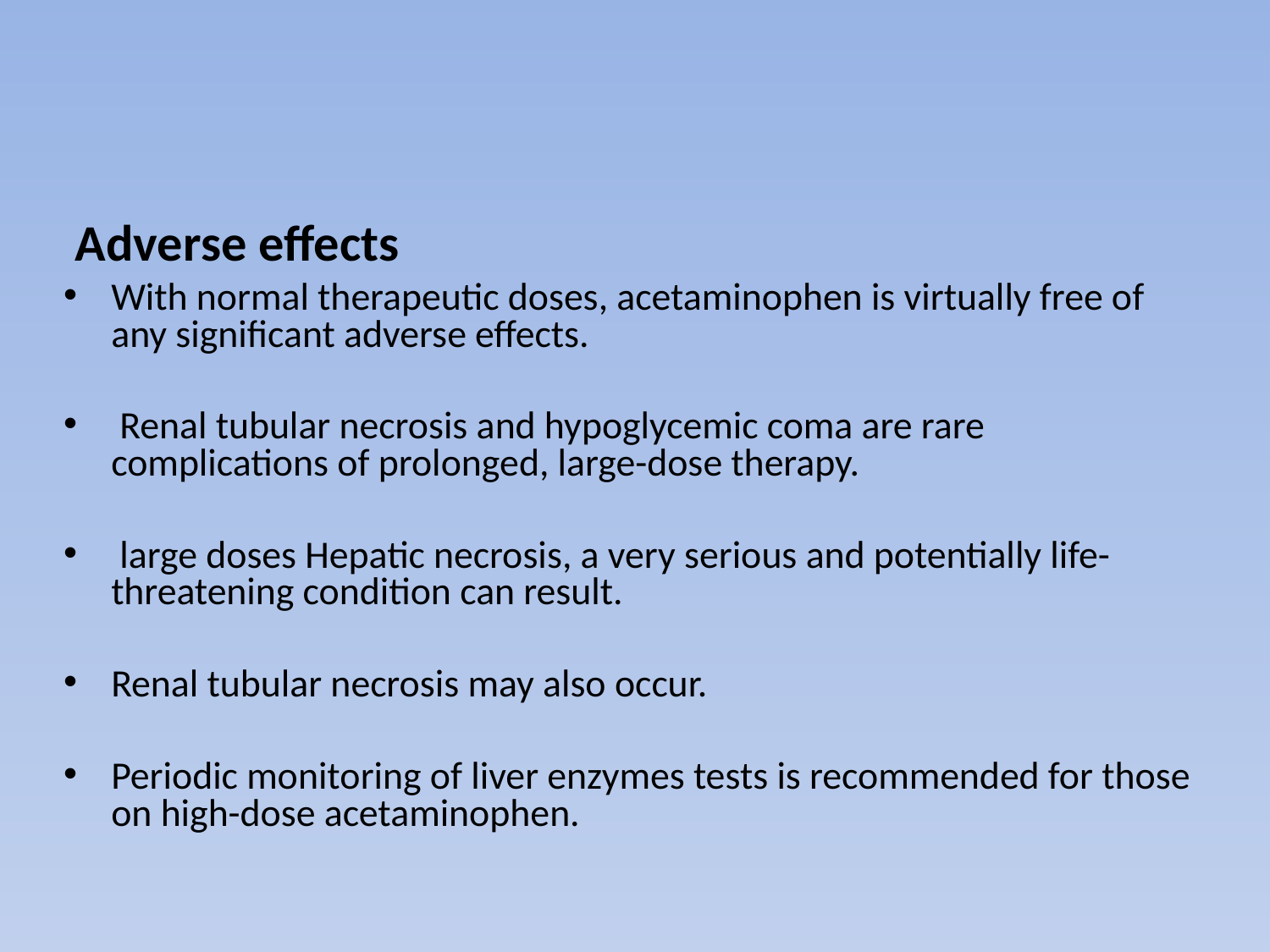

#
 Adverse effects
With normal therapeutic doses, acetaminophen is virtually free of any significant adverse effects.

 Renal tubular necrosis and hypoglycemic coma are rare complications of prolonged, large-dose therapy.

 large doses Hepatic necrosis, a very serious and potentially life-threatening condition can result.

Renal tubular necrosis may also occur.

Periodic monitoring of liver enzymes tests is recommended for those on high-dose acetaminophen.